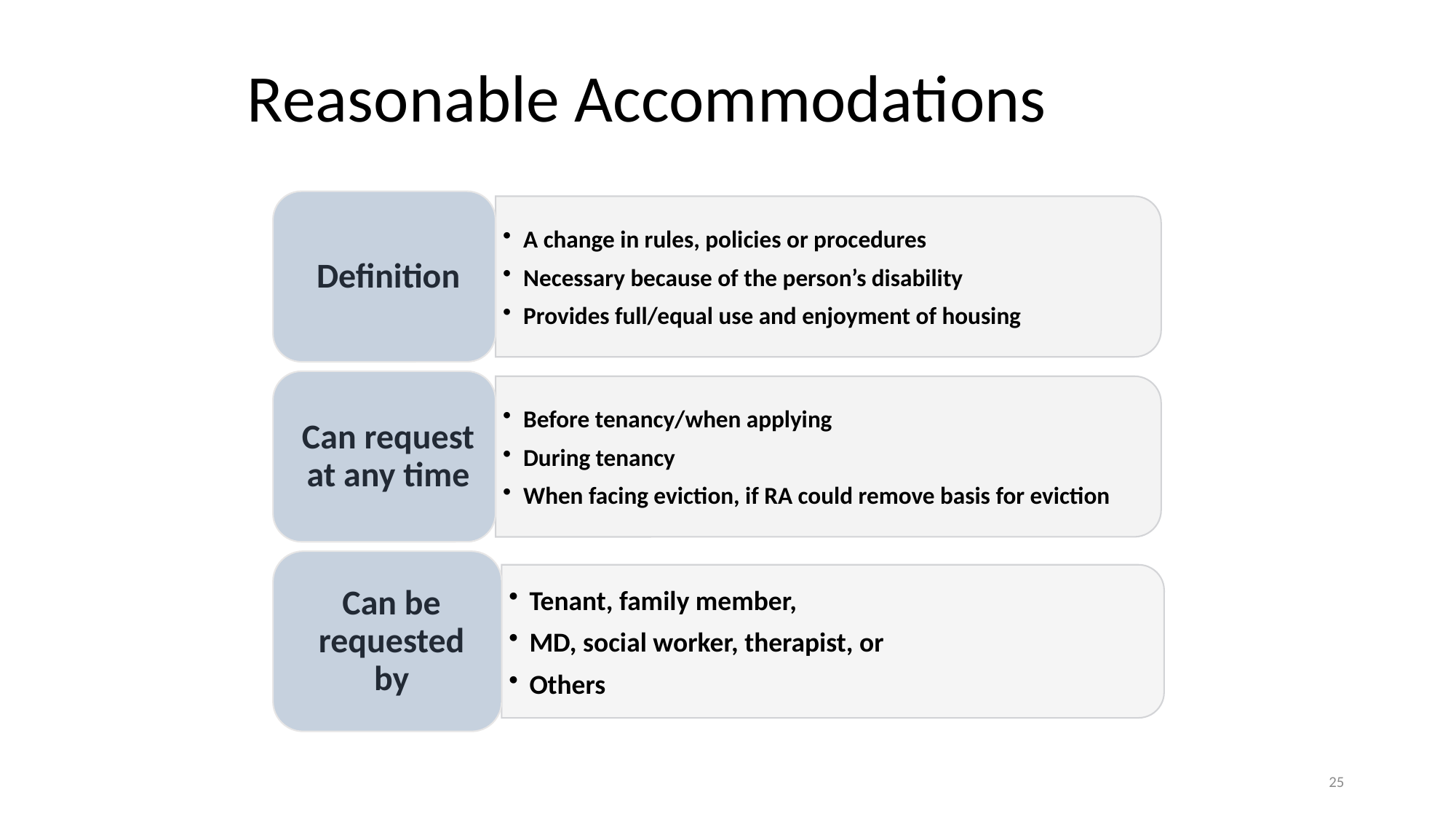

# Reasonable Accommodations
A change in rules, policies or procedures
Necessary because of the person’s disability
Provides full/equal use and enjoyment of housing
Definition
Before tenancy/when applying
During tenancy
When facing eviction, if RA could remove basis for eviction
Can request at any time
Tenant, family member,
MD, social worker, therapist, or
Others
Can be requested by
25